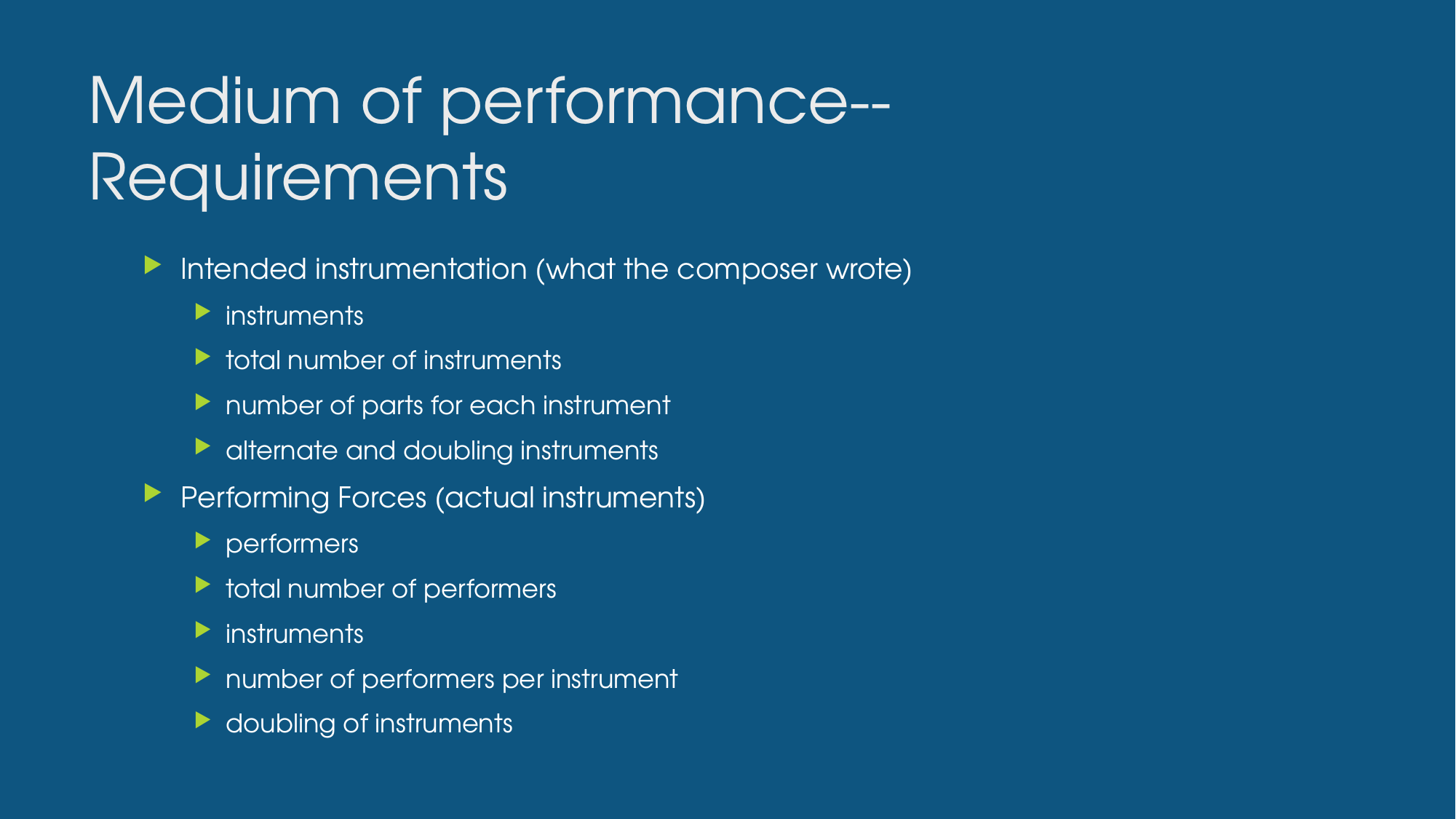

# Medium of performance--Requirements
Intended instrumentation (what the composer wrote)
instruments
total number of instruments
number of parts for each instrument
alternate and doubling instruments
Performing Forces (actual instruments)
performers
total number of performers
instruments
number of performers per instrument
doubling of instruments